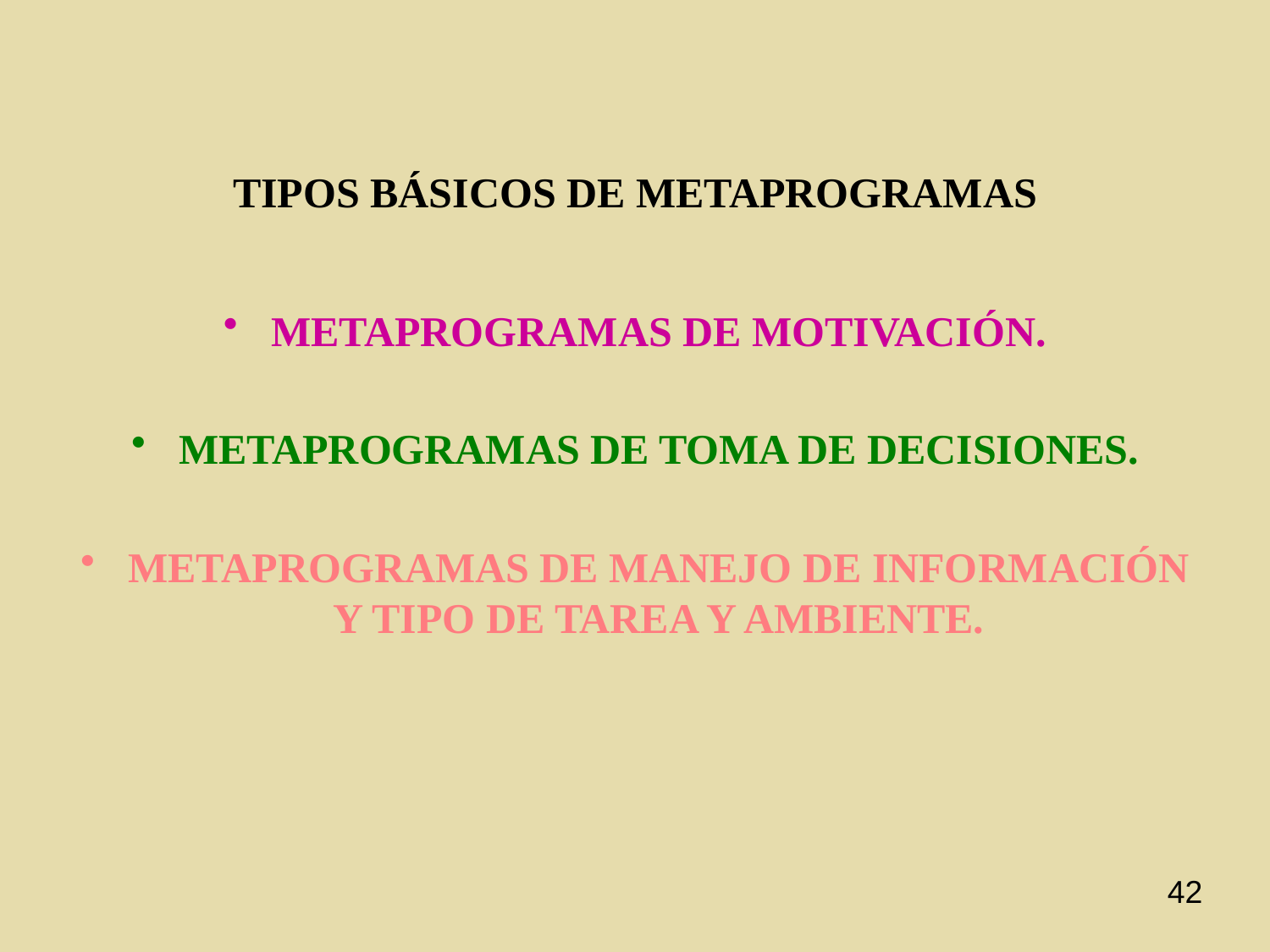

# TIPOS BÁSICOS DE METAPROGRAMAS
METAPROGRAMAS DE MOTIVACIÓN.

METAPROGRAMAS DE TOMA DE DECISIONES.

METAPROGRAMAS DE MANEJO DE INFORMACIÓN Y TIPO DE TAREA Y AMBIENTE.
42